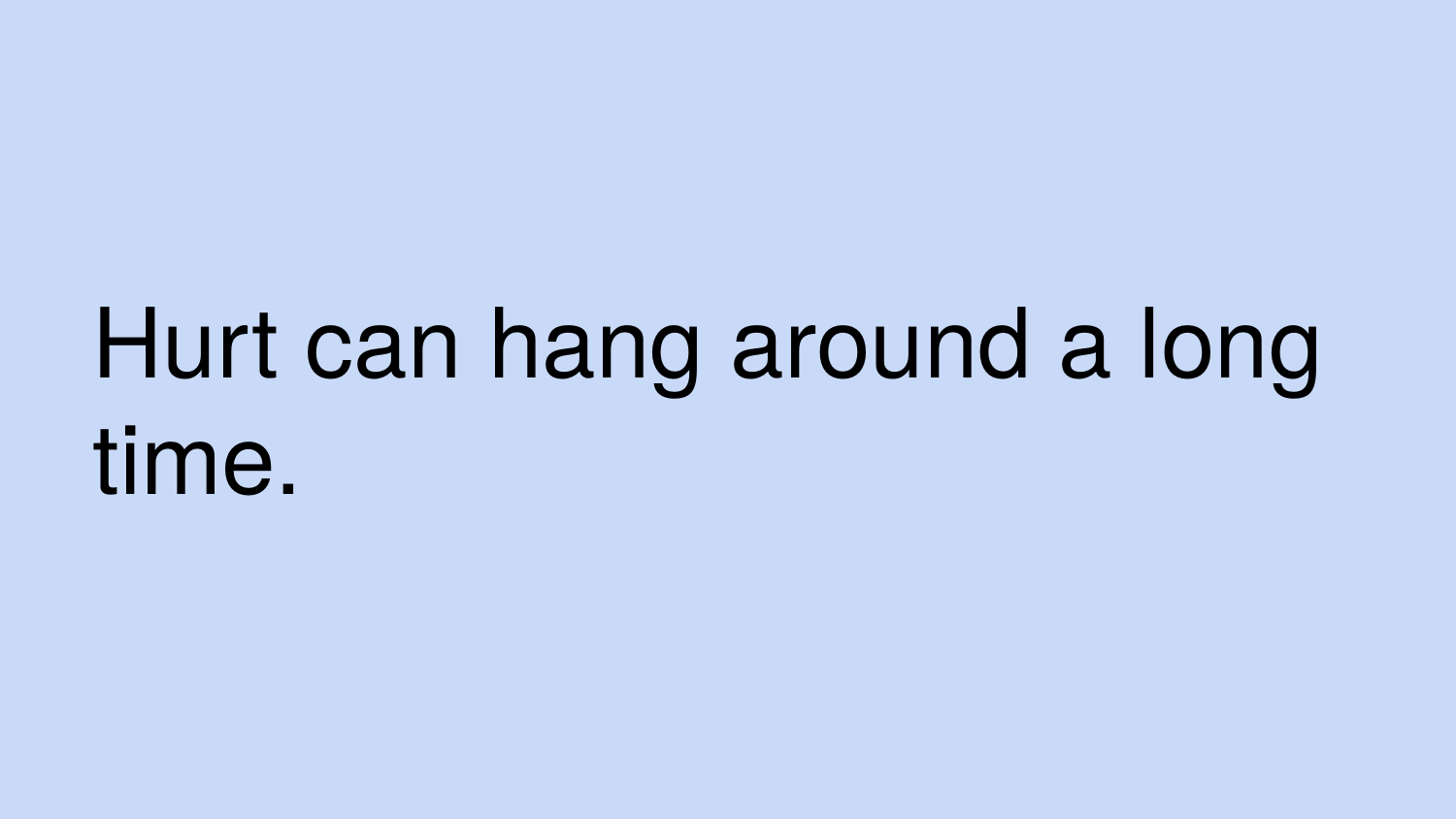

# Hurt can hang around a long time.